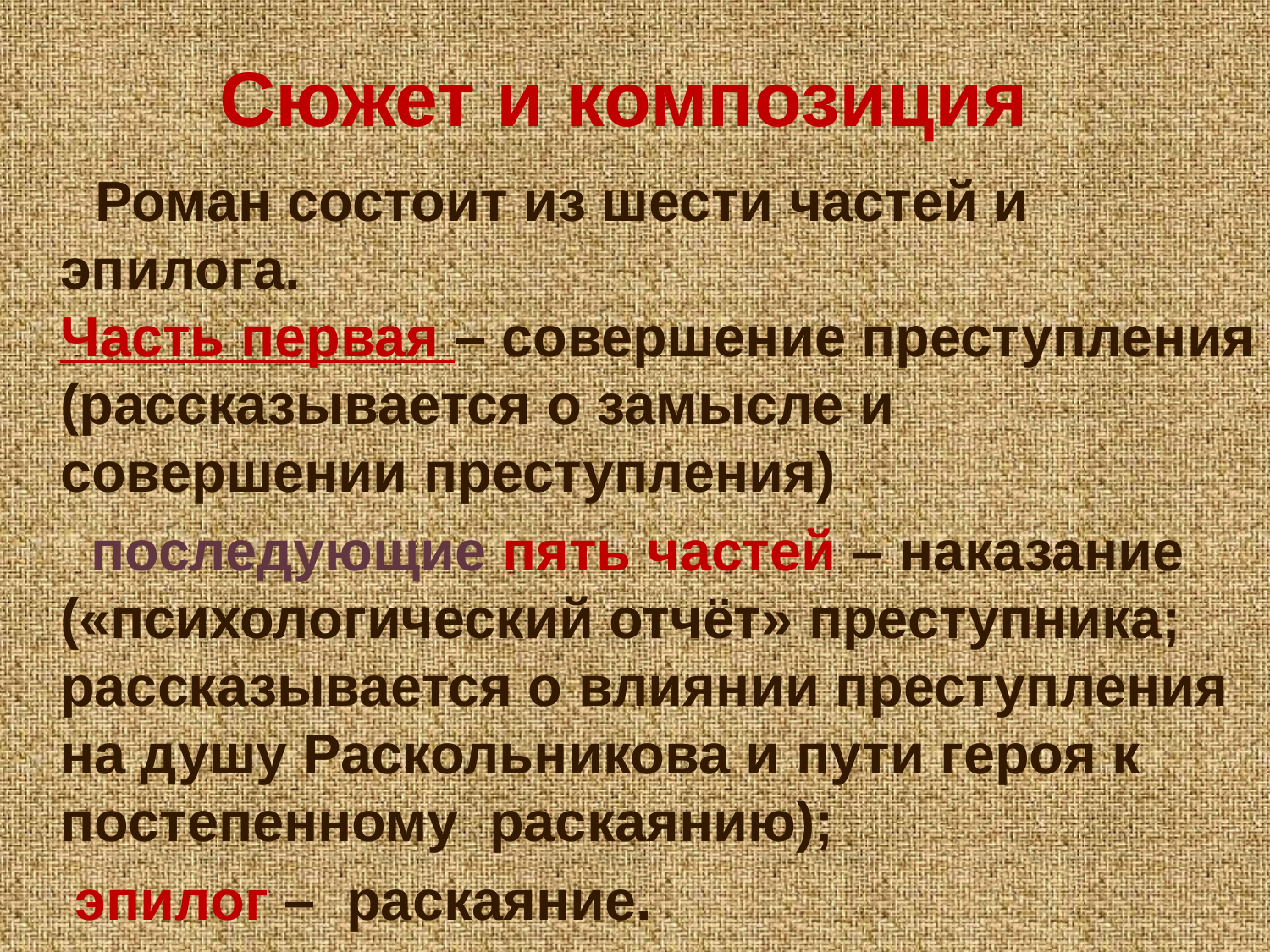

# Сюжет и композиция
       Роман состоит из шести частей и эпилога.
Часть первая – совершение преступления (рассказывается о замысле и совершении преступления)
     последующие пять частей – наказание («психологический отчёт» преступника; рассказывается о влиянии преступления на душу Раскольникова и пути героя к постепенному  раскаянию);
    эпилог –  раскаяние.